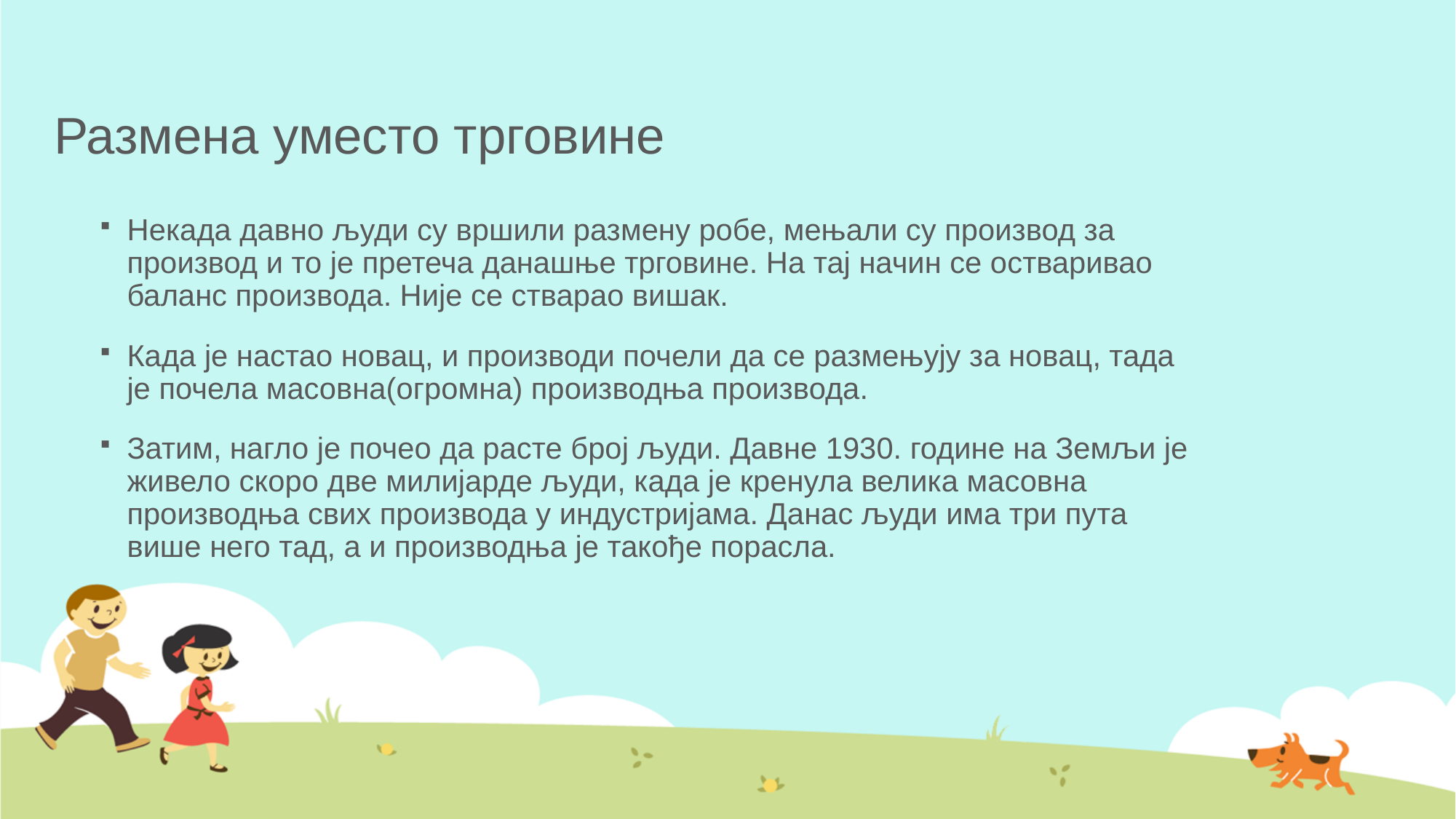

# Размена уместо трговине
Некада давно људи су вршили размену робе, мењали су производ за производ и то је претеча данашње трговине. На тај начин се остваривао баланс производа. Није се стварао вишак.
Када је настао новац, и производи почели да се размењују за новац, тада је почела масовна(огромна) производња производа.
Затим, нагло је почео да расте број људи. Давне 1930. године на Земљи је живело скоро две милијарде људи, када је кренула велика масовна производња свих производа у индустријама. Данас људи има три пута више него тад, а и производња је такође порасла.